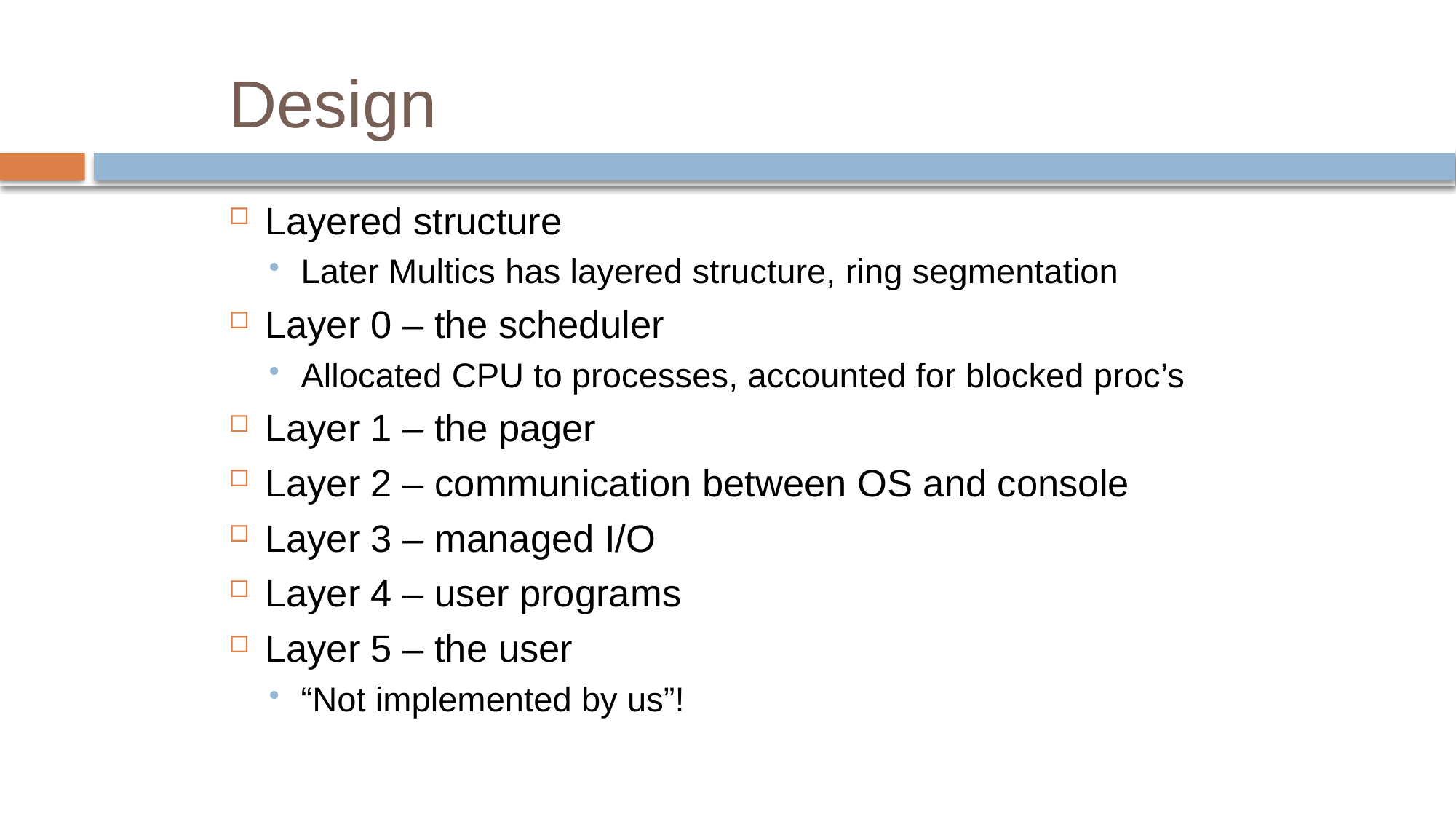

# Design
Layered structure
Later Multics has layered structure, ring segmentation
Layer 0 – the scheduler
Allocated CPU to processes, accounted for blocked proc’s
Layer 1 – the pager
Layer 2 – communication between OS and console
Layer 3 – managed I/O
Layer 4 – user programs
Layer 5 – the user
“Not implemented by us”!